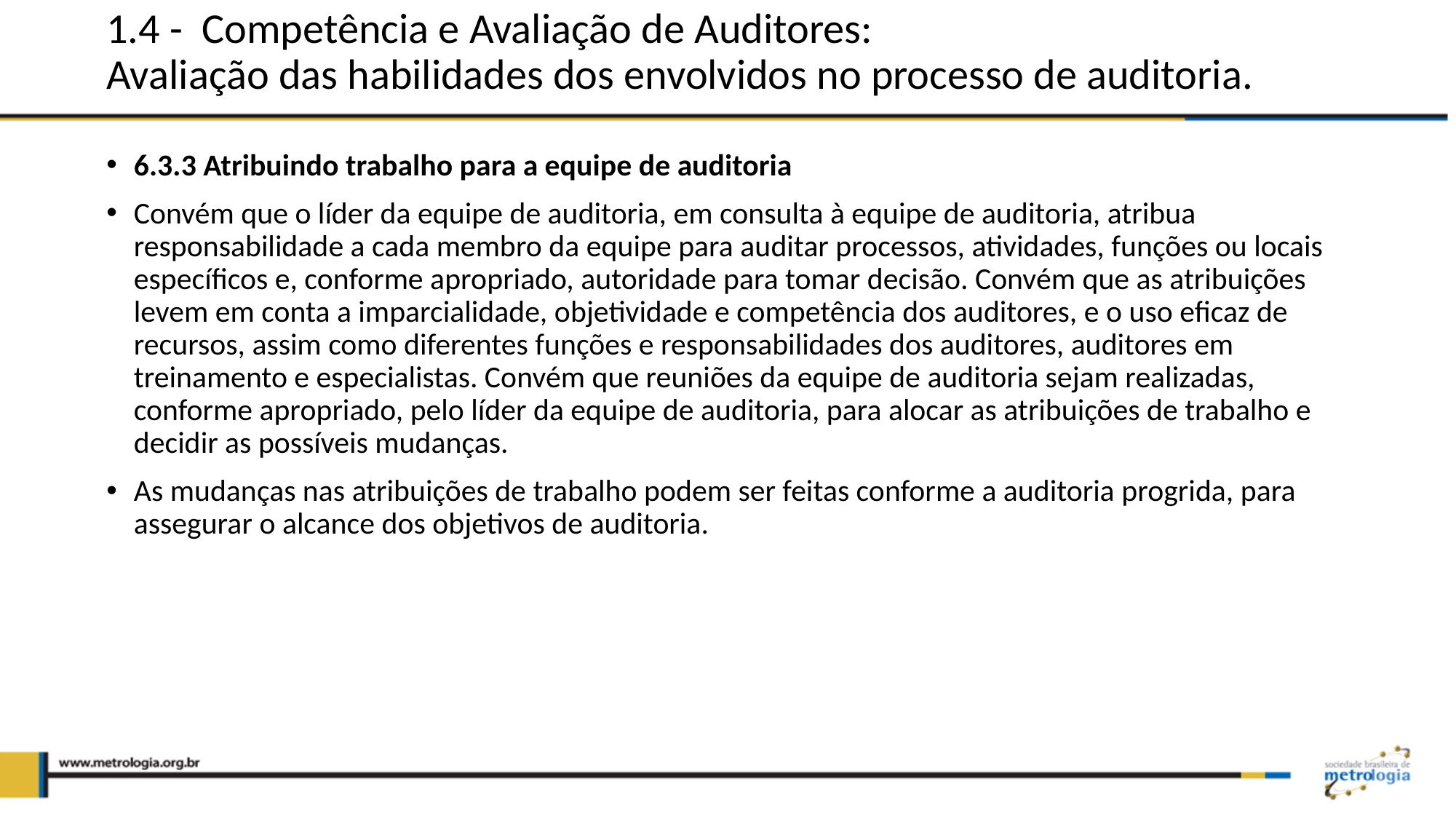

# 1.4 -  Competência e Avaliação de Auditores: Avaliação das habilidades dos envolvidos no processo de auditoria.
6.3.3 Atribuindo trabalho para a equipe de auditoria
Convém que o líder da equipe de auditoria, em consulta à equipe de auditoria, atribua responsabilidade a cada membro da equipe para auditar processos, atividades, funções ou locais específicos e, conforme apropriado, autoridade para tomar decisão. Convém que as atribuições levem em conta a imparcialidade, objetividade e competência dos auditores, e o uso eficaz de recursos, assim como diferentes funções e responsabilidades dos auditores, auditores em treinamento e especialistas. Convém que reuniões da equipe de auditoria sejam realizadas, conforme apropriado, pelo líder da equipe de auditoria, para alocar as atribuições de trabalho e decidir as possíveis mudanças.
As mudanças nas atribuições de trabalho podem ser feitas conforme a auditoria progrida, para assegurar o alcance dos objetivos de auditoria.